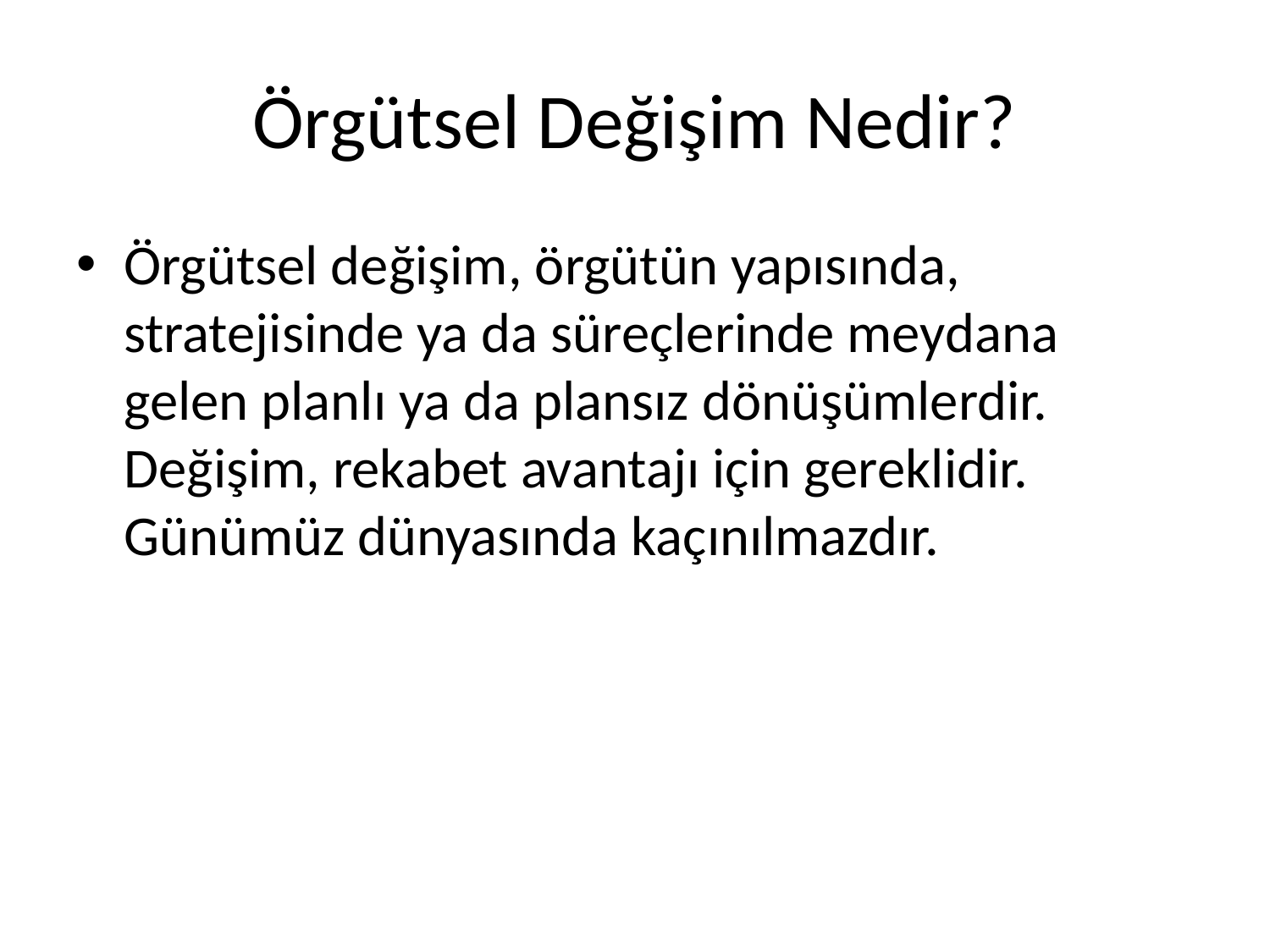

# Örgütsel Değişim Nedir?
Örgütsel değişim, örgütün yapısında, stratejisinde ya da süreçlerinde meydana gelen planlı ya da plansız dönüşümlerdir. Değişim, rekabet avantajı için gereklidir. Günümüz dünyasında kaçınılmazdır.